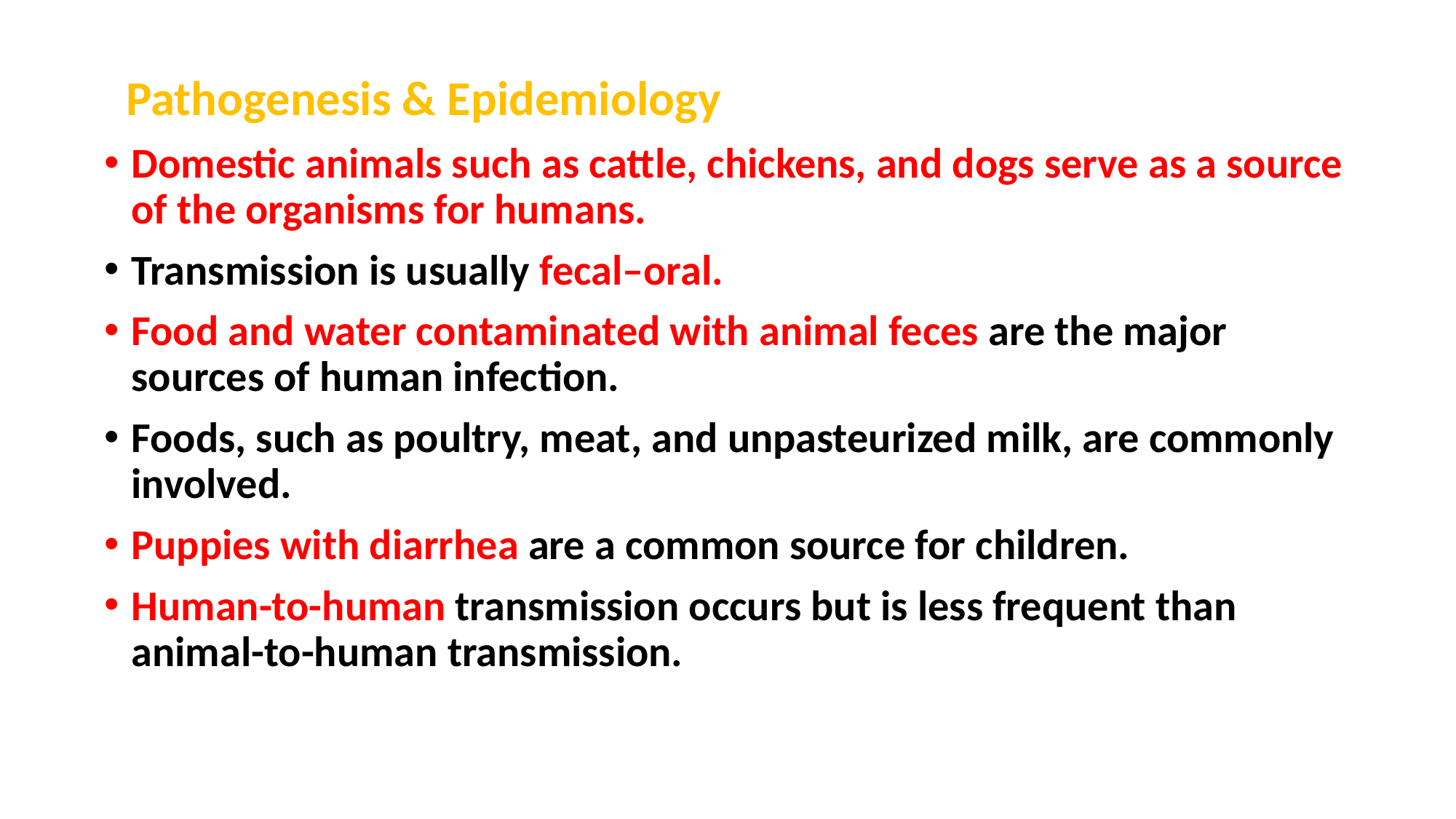

Pathogenesis & Epidemiology
Domestic animals such as cattle, chickens, and dogs serve as a source of the organisms for humans.
Transmission is usually fecal–oral.
Food and water contaminated with animal feces are the major sources of human infection.
Foods, such as poultry, meat, and unpasteurized milk, are commonly involved.
Puppies with diarrhea are a common source for children.
Human-to-human transmission occurs but is less frequent than animal-to-human transmission.